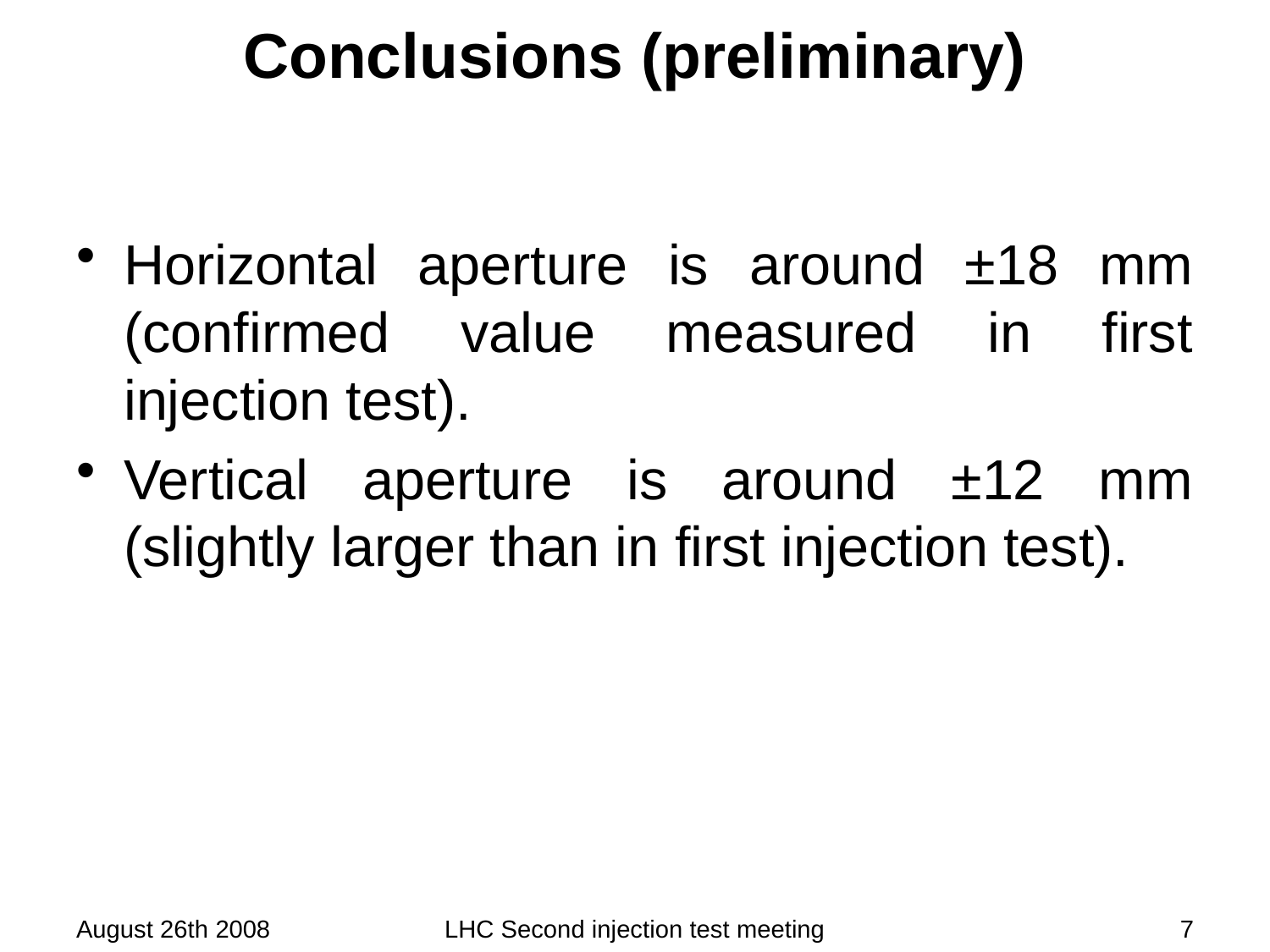

# Conclusions (preliminary)
Horizontal aperture is around ±18 mm (confirmed value measured in first injection test).
Vertical aperture is around ±12 mm (slightly larger than in first injection test).

August 26th 2008
LHC Second injection test meeting
7